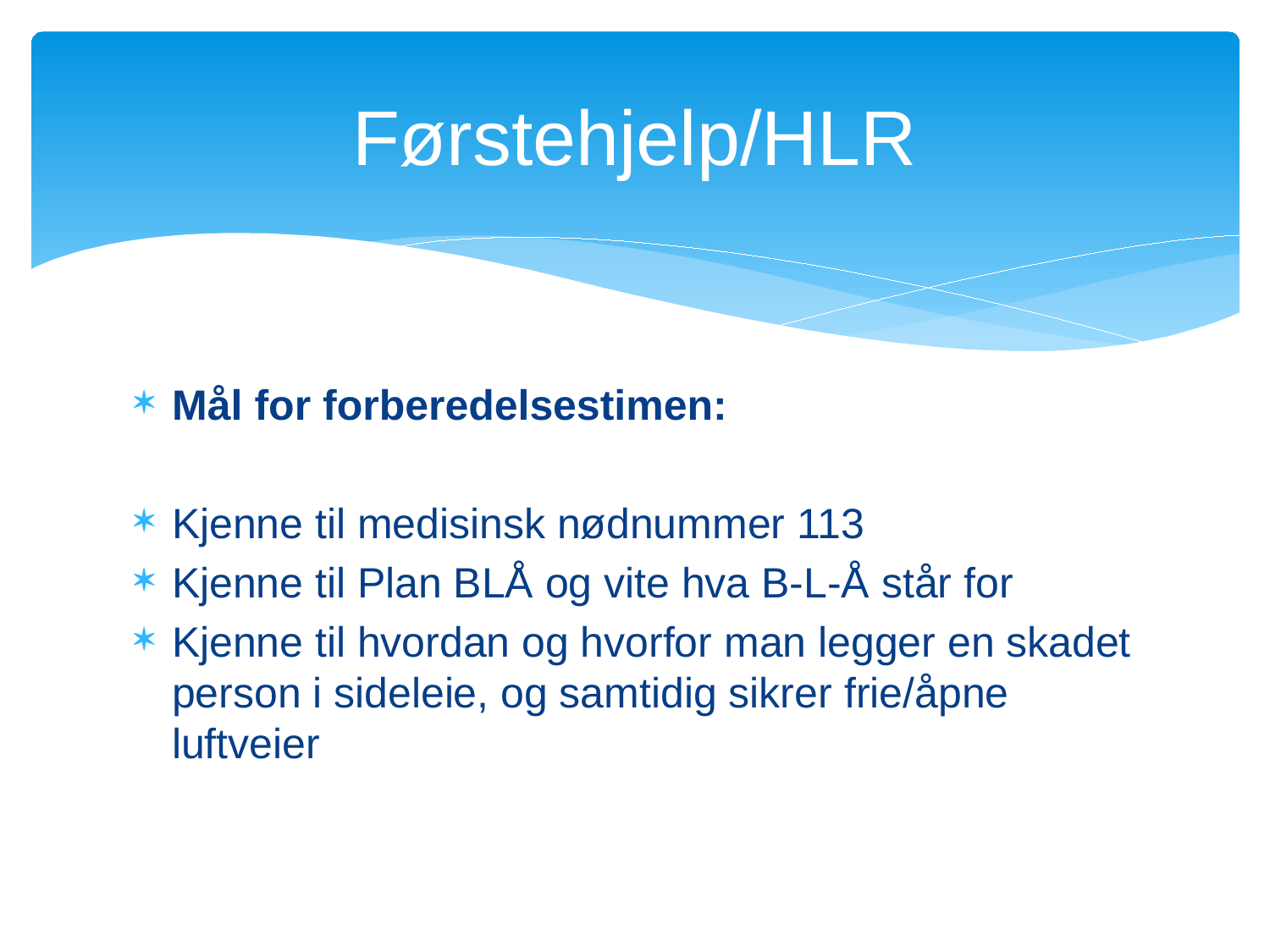

# Førstehjelp/HLR
Mål for forberedelsestimen:

Kjenne til medisinsk nødnummer 113
Kjenne til Plan BLÅ og vite hva B-L-Å står for
Kjenne til hvordan og hvorfor man legger en skadet person i sideleie, og samtidig sikrer frie/åpne luftveier